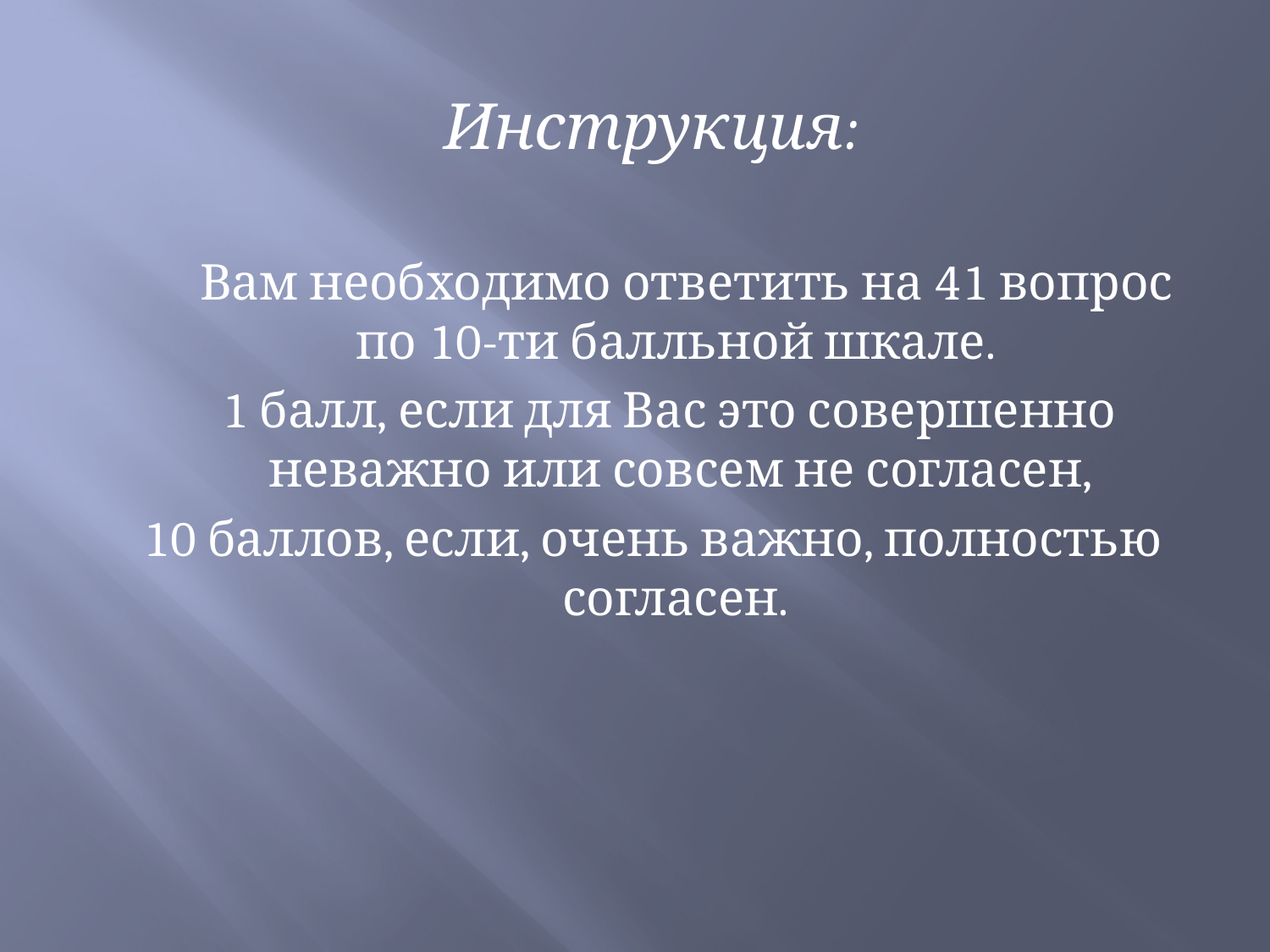

#
Инструкция:
 Вам необходимо ответить на 41 вопрос по 10-ти балльной шкале.
   1 балл, если для Вас это совершенно неважно или совсем не согласен,
10 баллов, если, очень важно, полностью согласен.